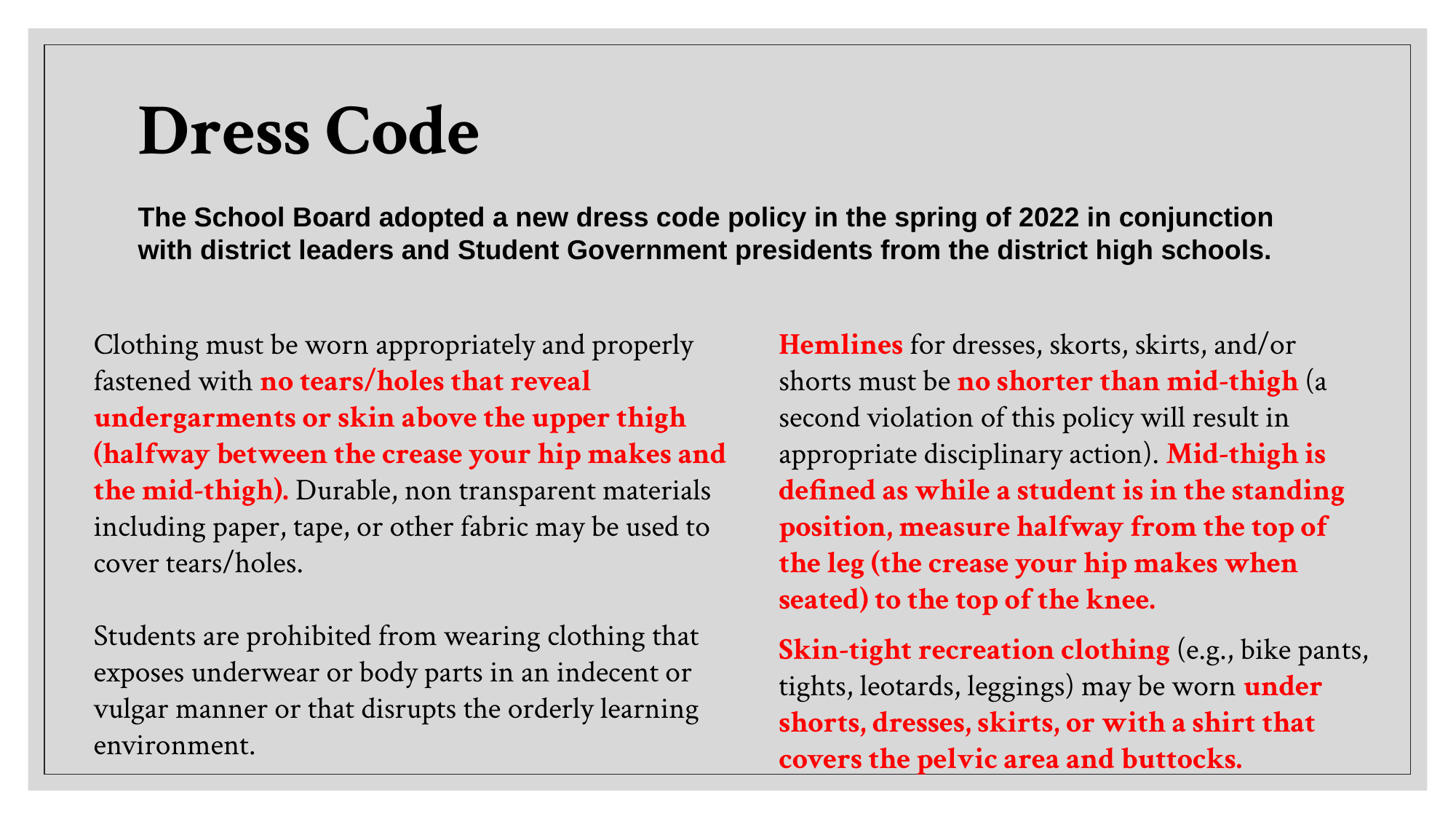

# Dress Code
The School Board adopted a new dress code policy in the spring of 2022 in conjunction with district leaders and Student Government presidents from the district high schools.

Clothing must be worn appropriately and properly fastened with no tears/holes that reveal undergarments or skin above the upper thigh (halfway between the crease your hip makes and the mid-thigh). Durable, non transparent materials including paper, tape, or other fabric may be used to cover tears/holes.

Students are prohibited from wearing clothing that exposes underwear or body parts in an indecent or vulgar manner or that disrupts the orderly learning environment.
Hemlines for dresses, skorts, skirts, and/or shorts must be no shorter than mid-thigh (a second violation of this policy will result in appropriate disciplinary action). Mid-thigh is defined as while a student is in the standing position, measure halfway from the top of the leg (the crease your hip makes when seated) to the top of the knee.
Skin-tight recreation clothing (e.g., bike pants, tights, leotards, leggings) may be worn under shorts, dresses, skirts, or with a shirt that covers the pelvic area and buttocks.